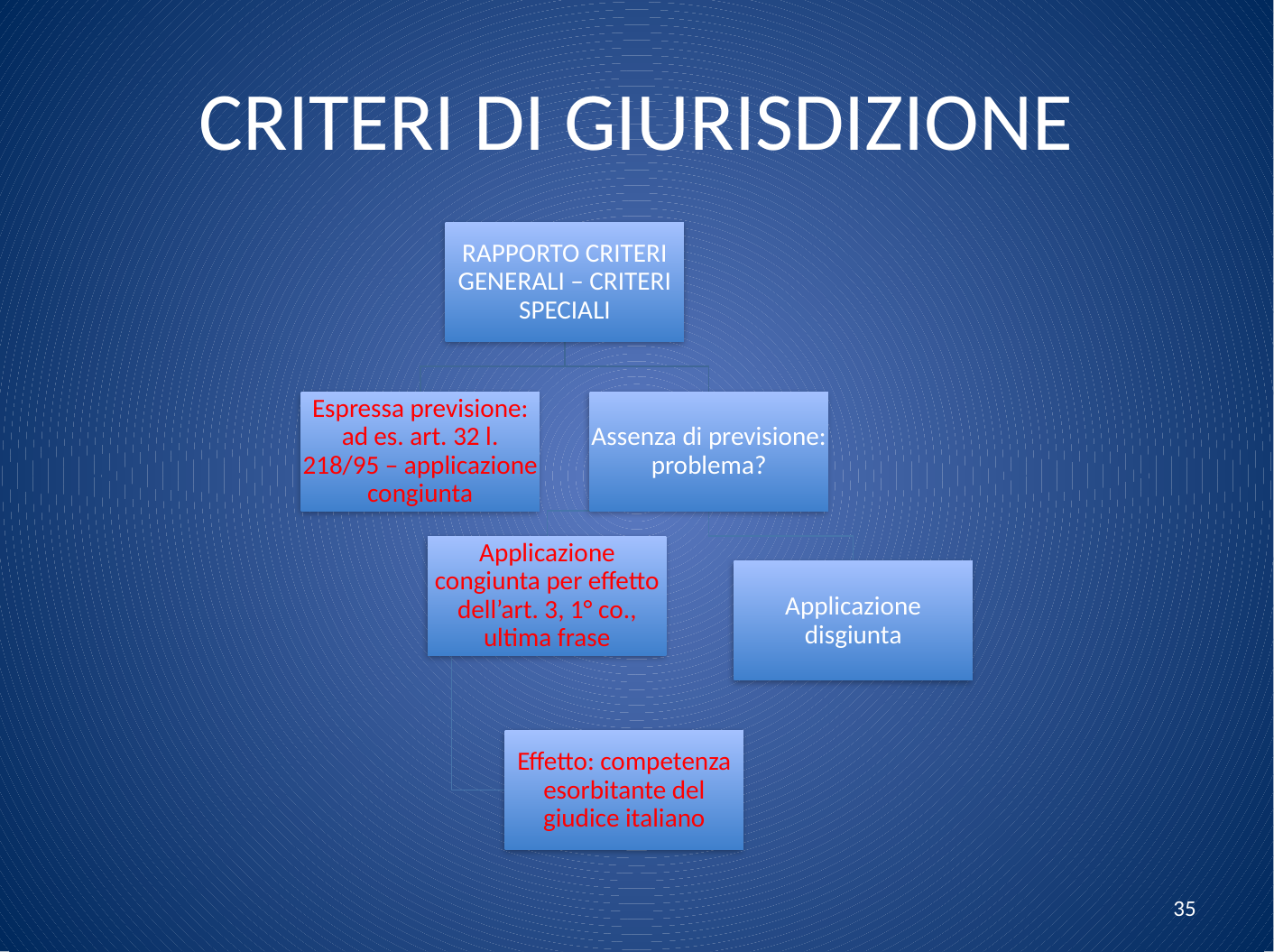

# CRITERI DI GIURISDIZIONE
RAPPORTO CRITERI GENERALI – CRITERI SPECIALI
Espressa previsione: ad es. art. 32 l. 218/95 – applicazione congiunta
Assenza di previsione: problema?
Applicazione congiunta per effetto dell’art. 3, 1° co., ultima frase
Effetto: competenza esorbitante del giudice italiano
Applicazione disgiunta
35